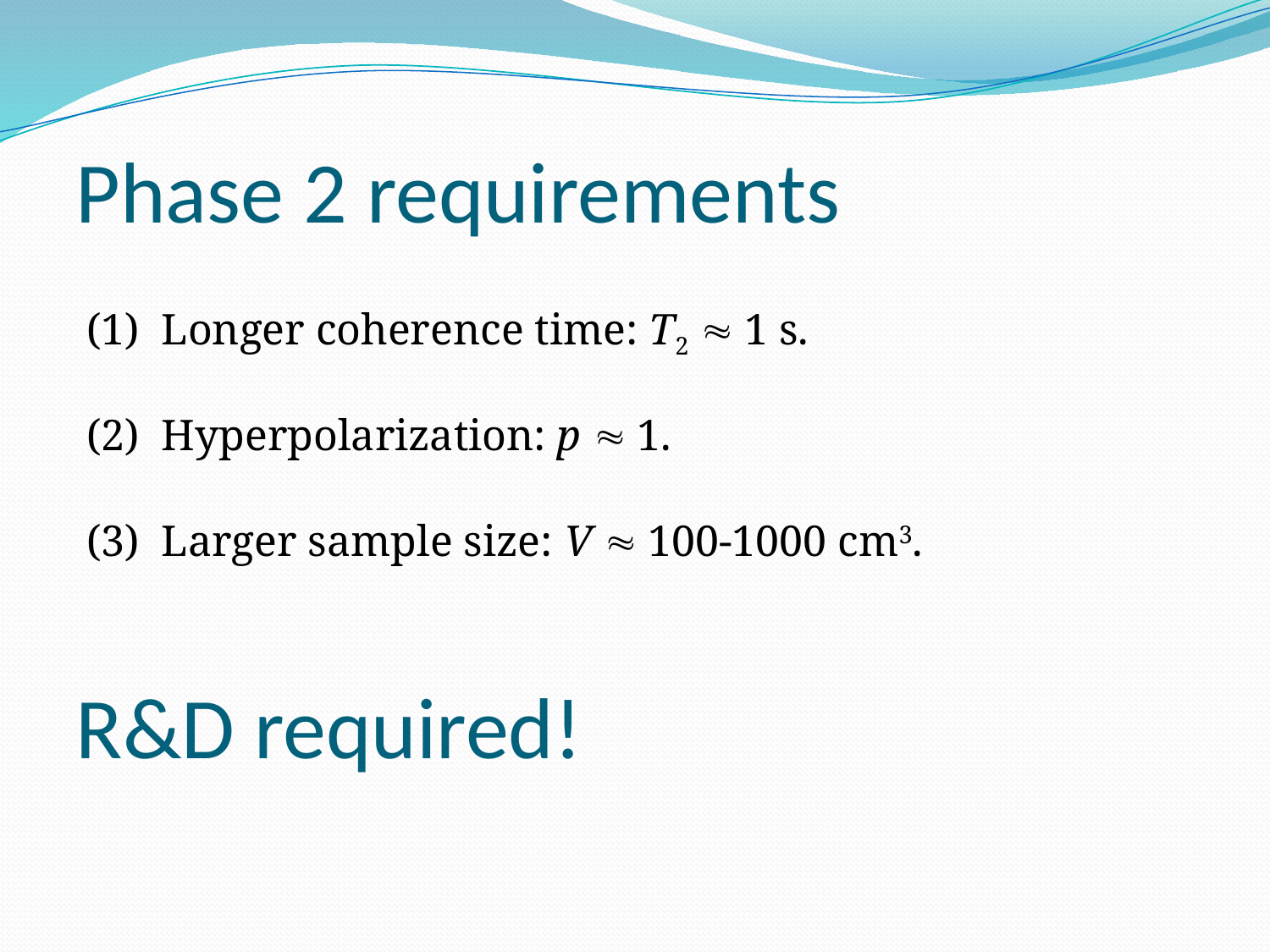

Phase 2 requirements
(1)  Longer coherence time: T2 ≈ 1 s.
(2)  Hyperpolarization: p ≈ 1.
(3)  Larger sample size: V ≈ 100-1000 cm3.
R&D required!